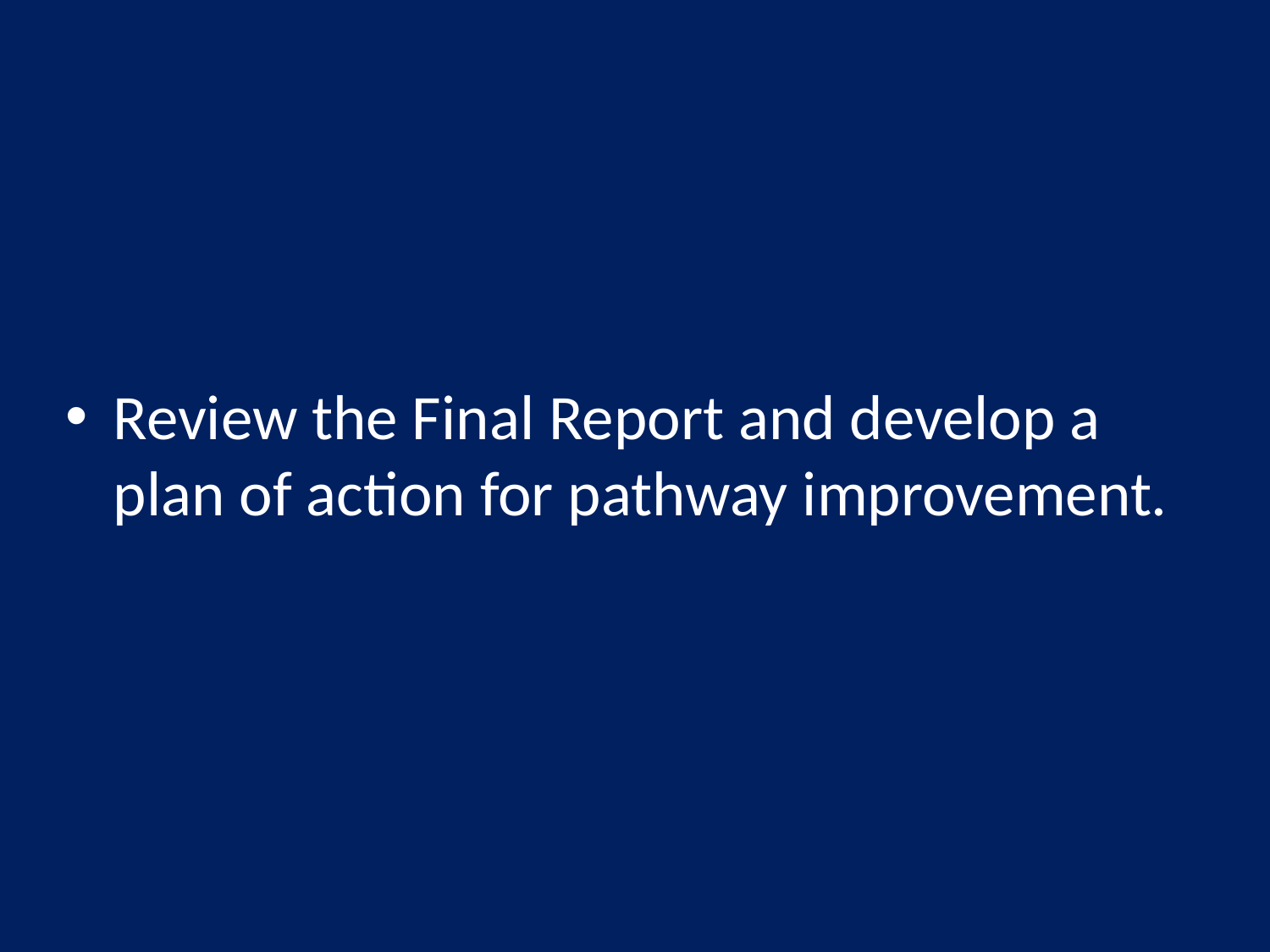

#
Creating the Plan of Action
Review the Final Report and develop a plan of action for pathway improvement.